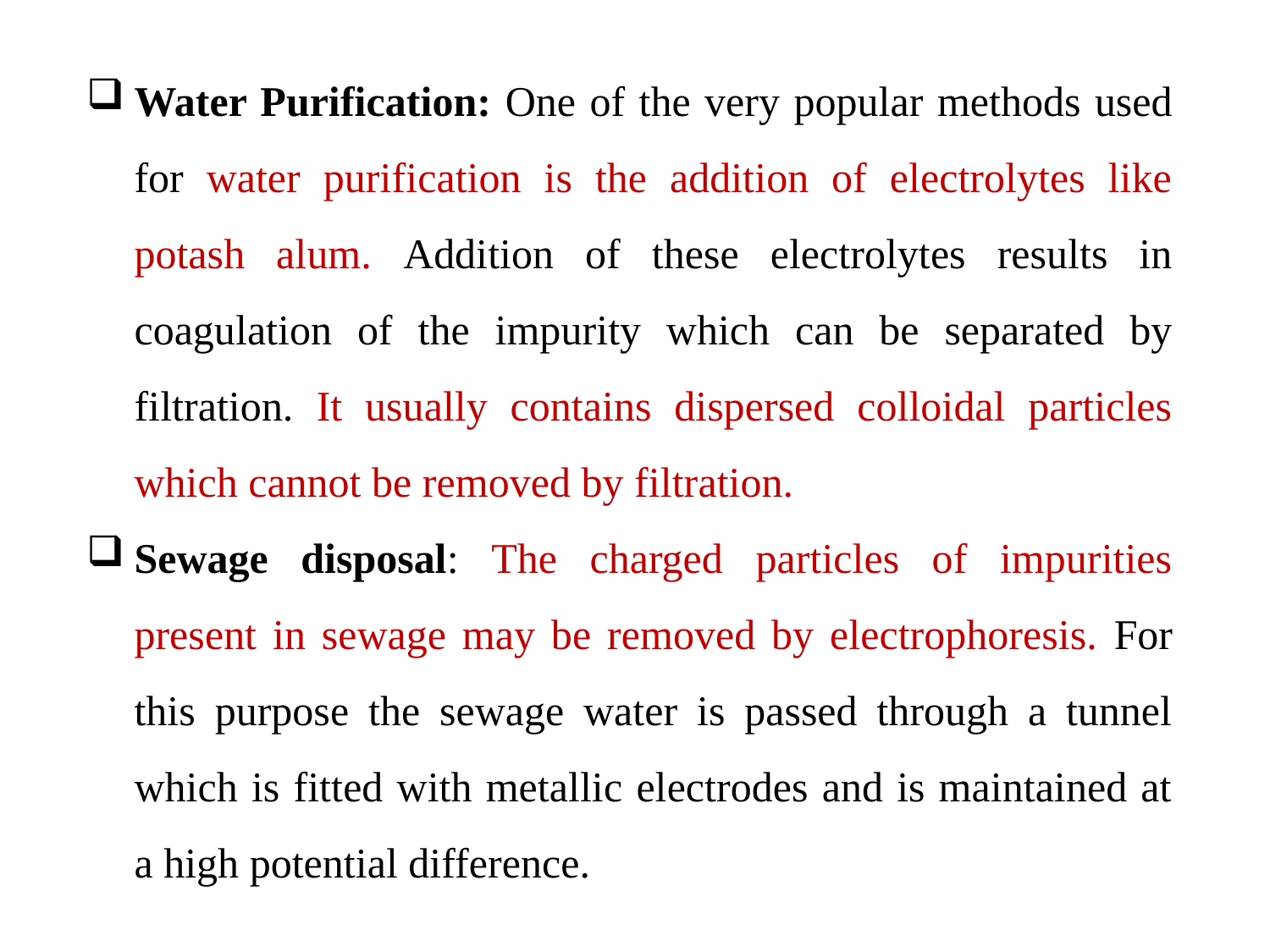

Water Purification: One of the very popular methods used for water purification is the addition of electrolytes like potash alum. Addition of these electrolytes results in coagulation of the impurity which can be separated by filtration. It usually contains dispersed colloidal particles which cannot be removed by filtration.
Sewage disposal: The charged particles of impurities present in sewage may be removed by electrophoresis. For this purpose the sewage water is passed through a tunnel which is fitted with metallic electrodes and is maintained at a high potential difference.